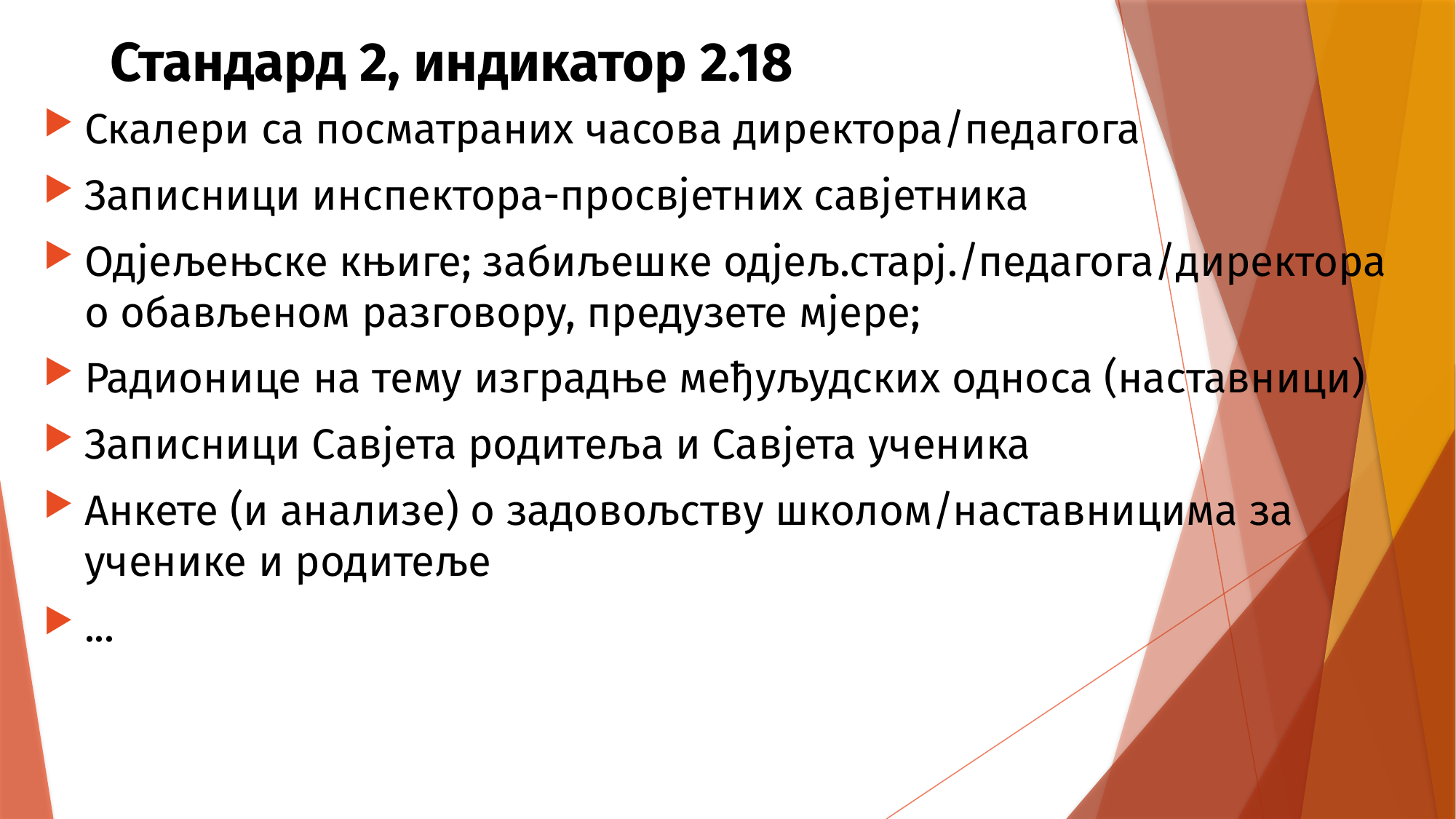

# Стандард 2, индикатор 2.18
Скалери са посматраних часова директора/педагога
Записници инспектора-просвјетних савјетника
Одјељењске књиге; забиљешке одјељ.старј./педагога/директора о обављеном разговору, предузете мјере;
Радионице на тему изградње међуљудских односа (наставници)
Записници Савјета родитеља и Савјета ученика
Анкете (и анализе) о задовољству школом/наставницима за ученике и родитеље
...